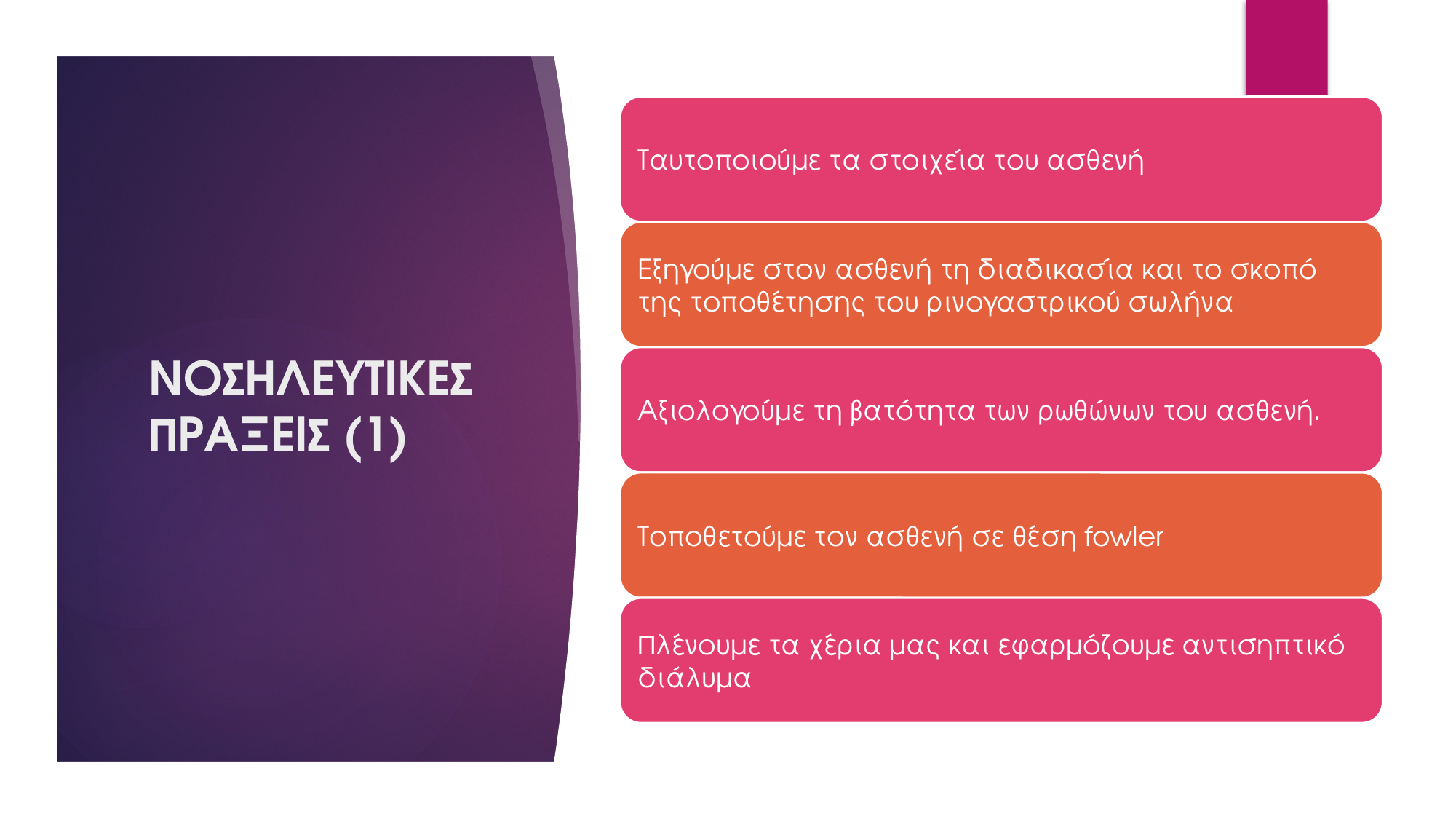

Ταυτοποιούμε τα στοιχεία του ασθενή
Εξηγούμε στον ασθενή τη διαδικασία και το σκοπό της τοποθέτησης του ρινογαστρικού σωλήνα
Αξιολογούμε τη βατότητα των ρωθώνων του ασθενή.
Τοποθετούμε τον ασθενή σε θέση fowler
Πλένουμε τα χέρια μας και εφαρμόζουμε αντισηπτικό διάλυμα
# ΝΟΣΗΛΕΥΤΙΚΕΣ ΠΡΑΞΕΙΣ (1)